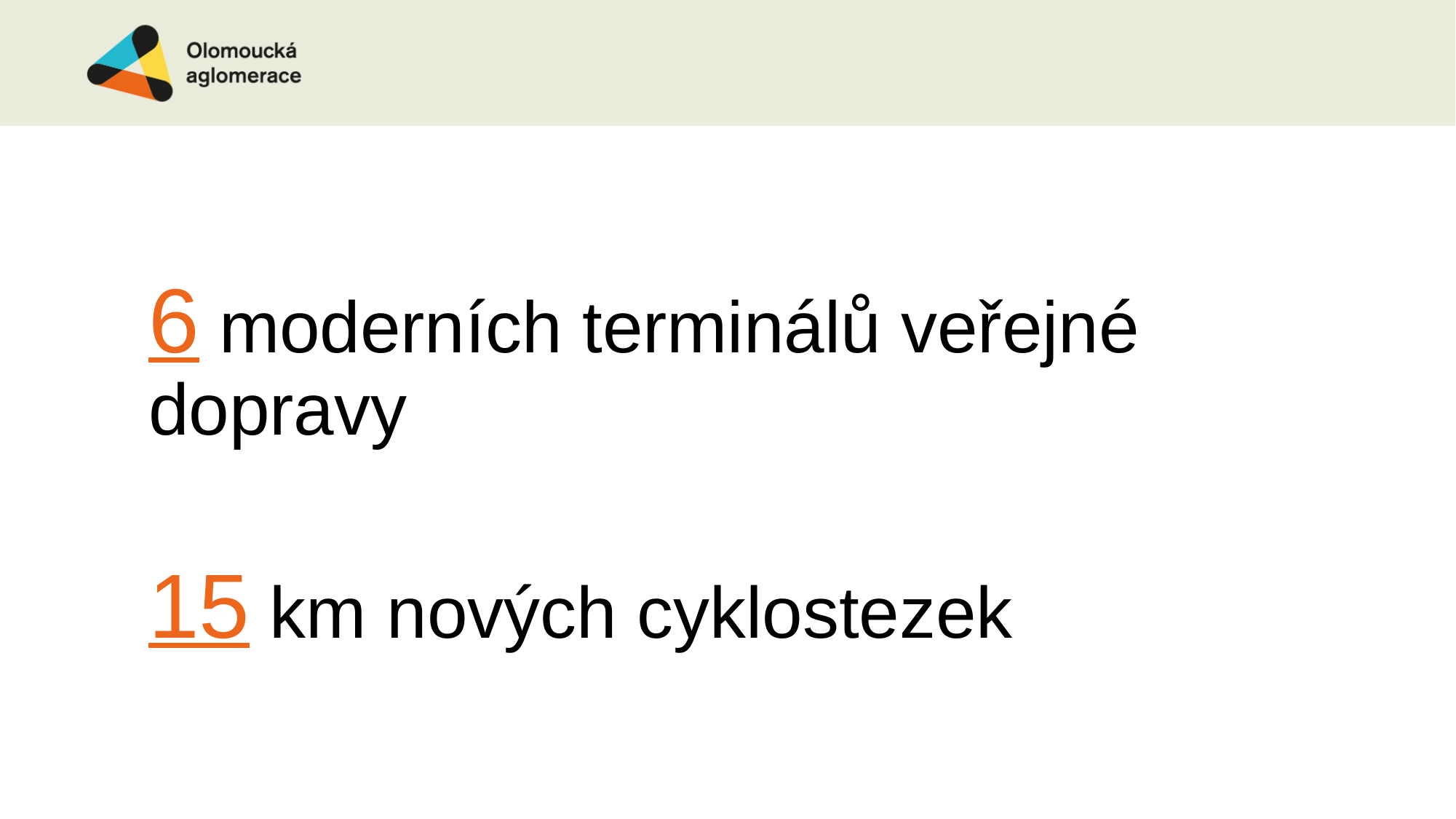

6 moderních terminálů veřejné dopravy

15 km nových cyklostezek